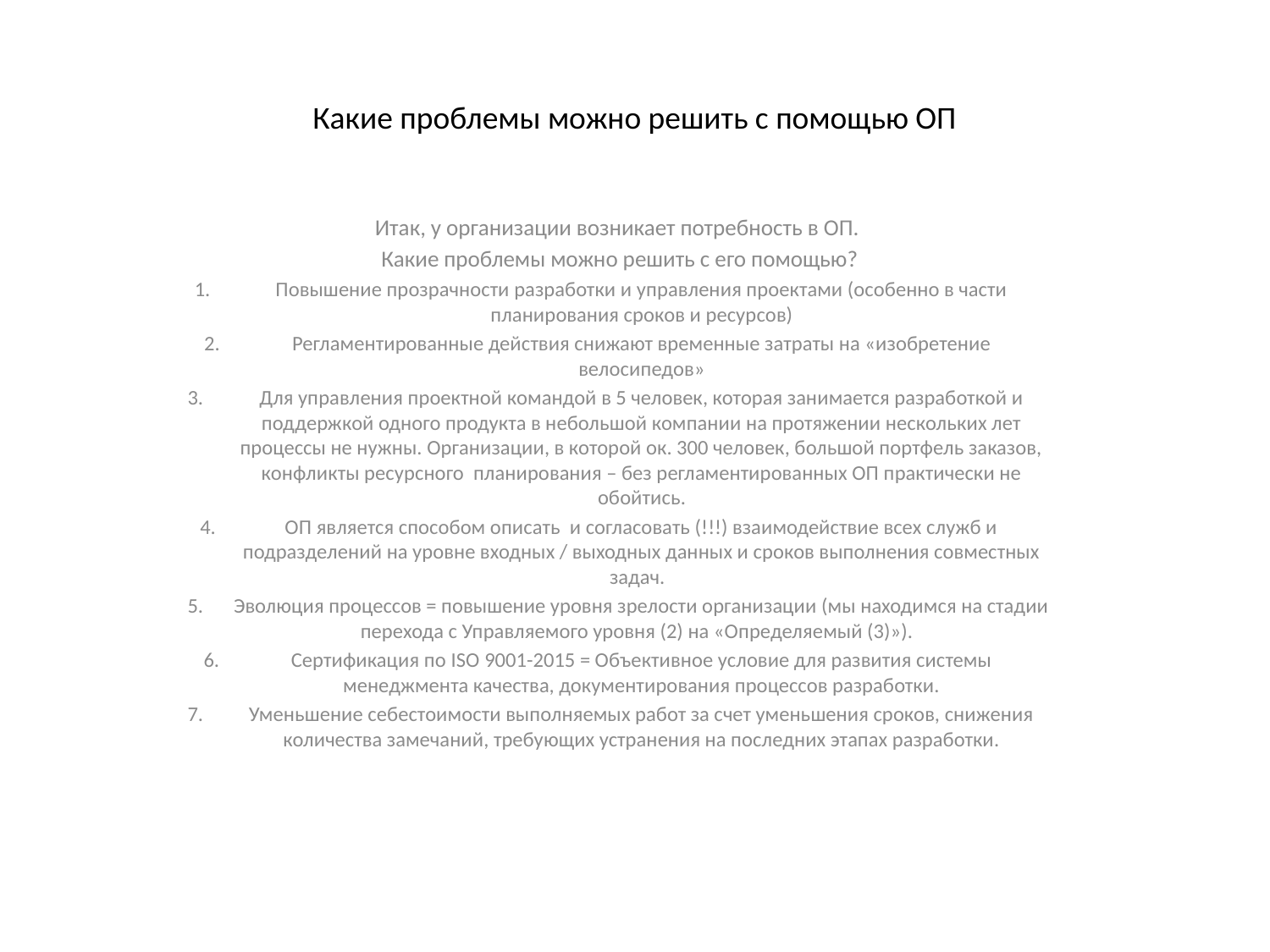

# Какие проблемы можно решить с помощью ОП
Итак, у организации возникает потребность в ОП.
Какие проблемы можно решить с его помощью?
Повышение прозрачности разработки и управления проектами (особенно в части планирования сроков и ресурсов)
Регламентированные действия снижают временные затраты на «изобретение велосипедов»
Для управления проектной командой в 5 человек, которая занимается разработкой и поддержкой одного продукта в небольшой компании на протяжении нескольких лет процессы не нужны. Организации, в которой ок. 300 человек, большой портфель заказов, конфликты ресурсного  планирования – без регламентированных ОП практически не обойтись.
ОП является способом описать  и согласовать (!!!) взаимодействие всех служб и подразделений на уровне входных / выходных данных и сроков выполнения совместных задач.
Эволюция процессов = повышение уровня зрелости организации (мы находимся на стадии перехода с Управляемого уровня (2) на «Определяемый (3)»).
Сертификация по ISO 9001-2015 = Объективное условие для развития системы менеджмента качества, документирования процессов разработки.
Уменьшение себестоимости выполняемых работ за счет уменьшения сроков, снижения количества замечаний, требующих устранения на последних этапах разработки.